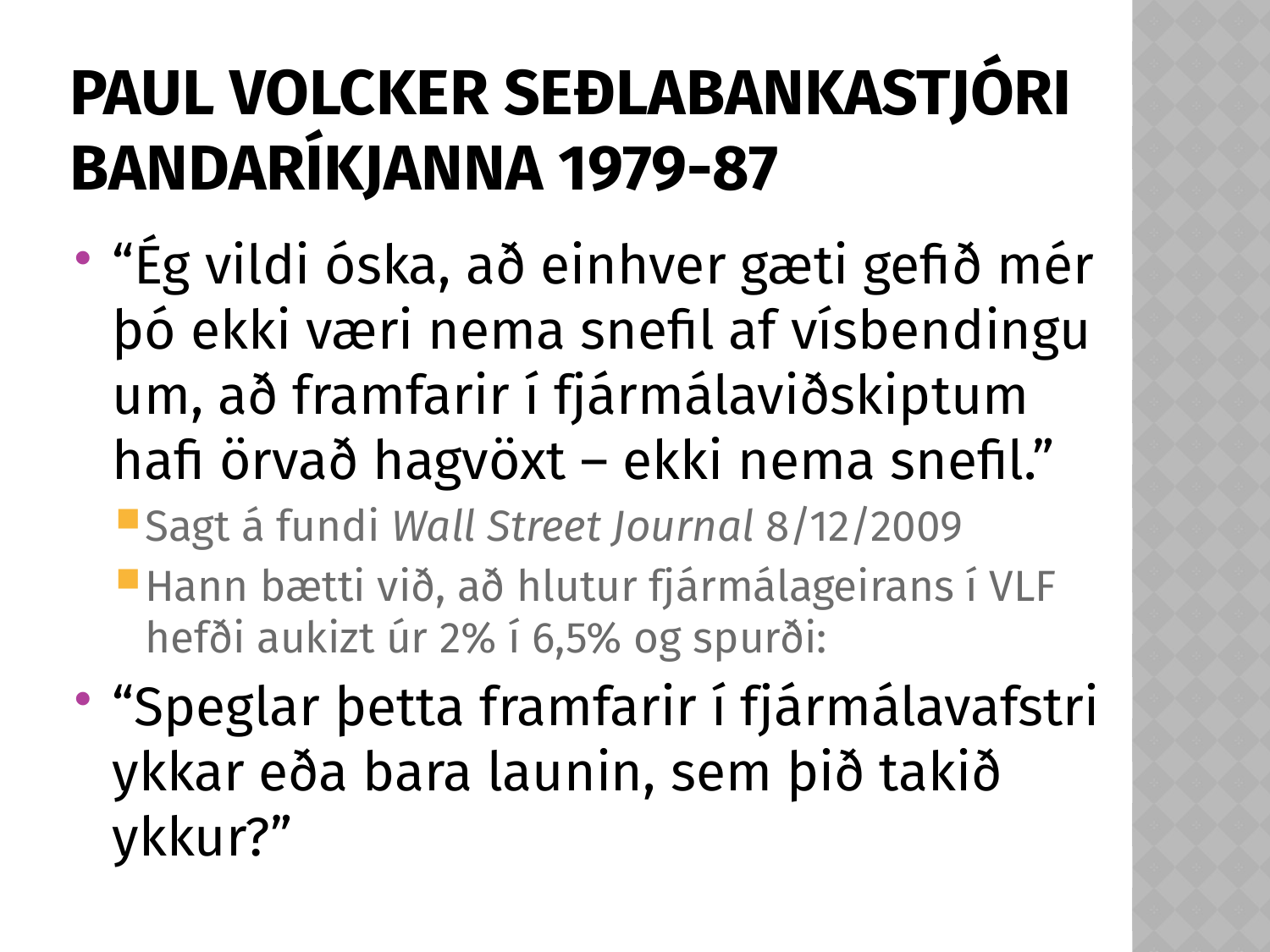

# Paul volcker seðlabankastjóri bandaríkjanna 1979-87
“Ég vildi óska, að einhver gæti gefið mér þó ekki væri nema snefil af vísbendingu um, að framfarir í fjármálaviðskiptum hafi örvað hagvöxt – ekki nema snefil.”
Sagt á fundi Wall Street Journal 8/12/2009
Hann bætti við, að hlutur fjármálageirans í VLF hefði aukizt úr 2% í 6,5% og spurði:
“Speglar þetta framfarir í fjármálavafstri ykkar eða bara launin, sem þið takið ykkur?”